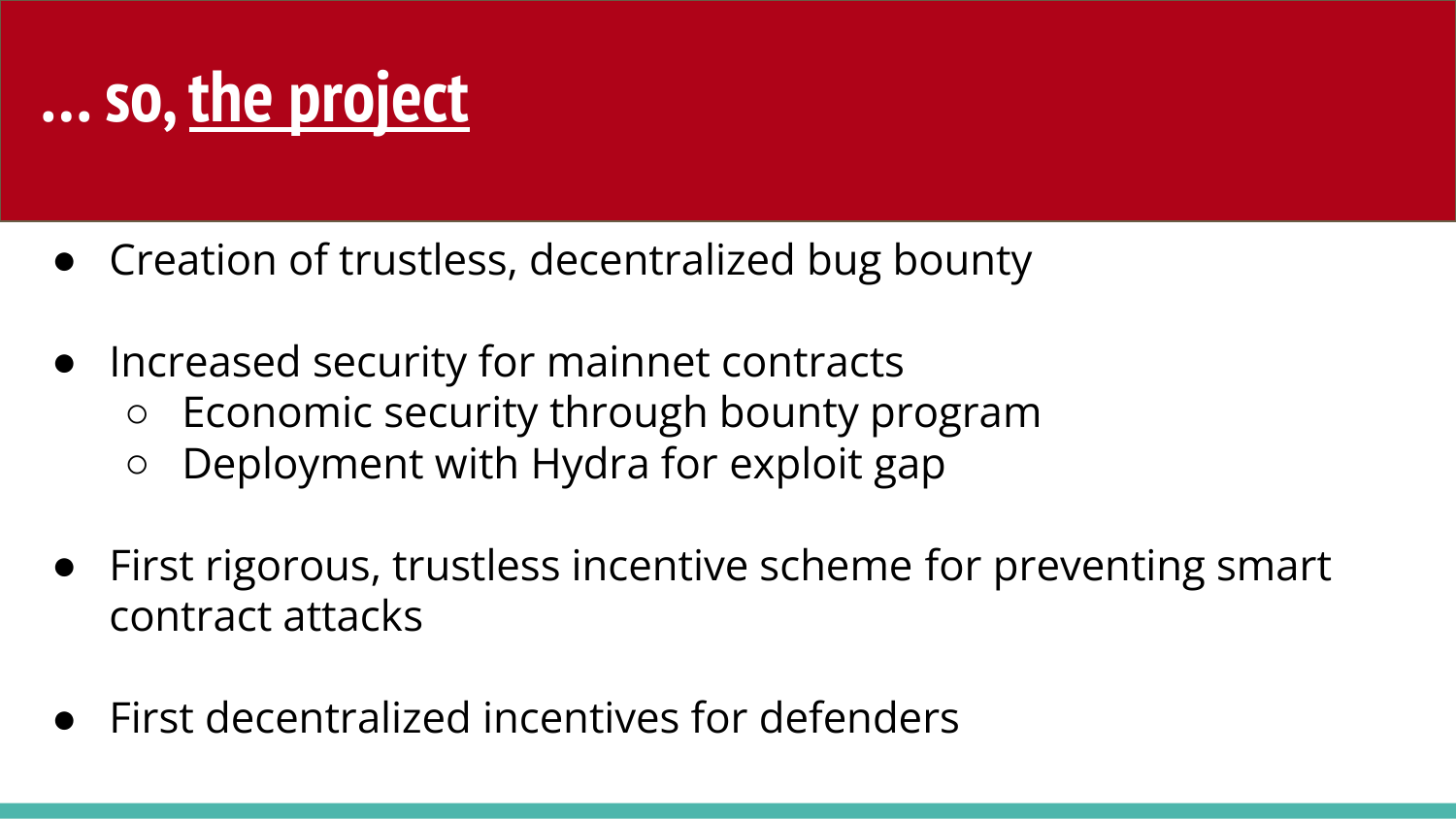

# … so, the project
Creation of trustless, decentralized bug bounty
Increased security for mainnet contracts
Economic security through bounty program
Deployment with Hydra for exploit gap
First rigorous, trustless incentive scheme for preventing smart contract attacks

First decentralized incentives for defenders